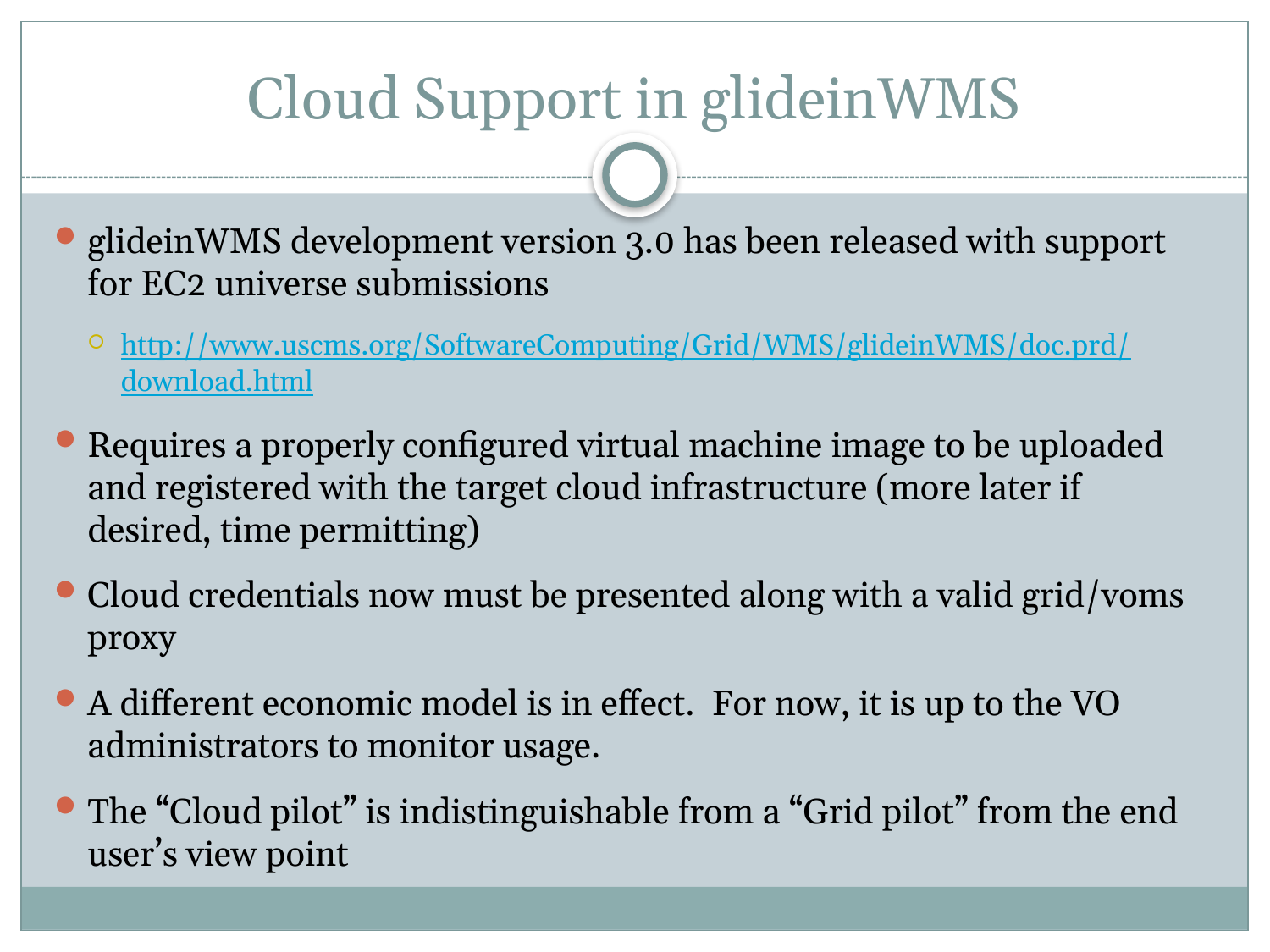

# Cloud Support in glideinWMS
glideinWMS development version 3.0 has been released with support for EC2 universe submissions
http://www.uscms.org/SoftwareComputing/Grid/WMS/glideinWMS/doc.prd/download.html
Requires a properly configured virtual machine image to be uploaded and registered with the target cloud infrastructure (more later if desired, time permitting)
Cloud credentials now must be presented along with a valid grid/voms proxy
A different economic model is in effect.  For now, it is up to the VO administrators to monitor usage.
The “Cloud pilot” is indistinguishable from a “Grid pilot” from the end user’s view point